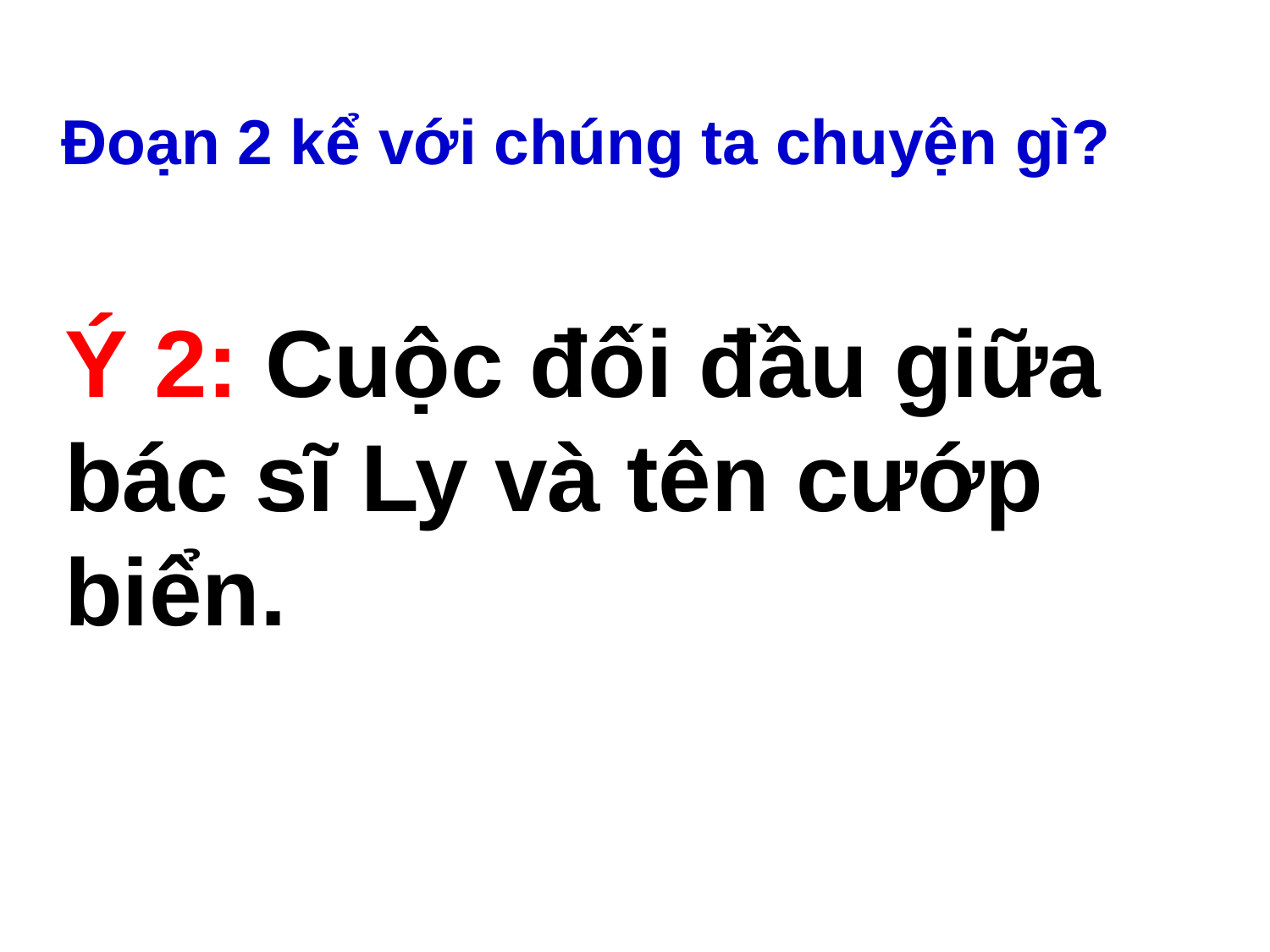

Đoạn 2 kể với chúng ta chuyện gì?
Ý 2: Cuộc đối đầu giữa bác sĩ Ly và tên cướp biển.